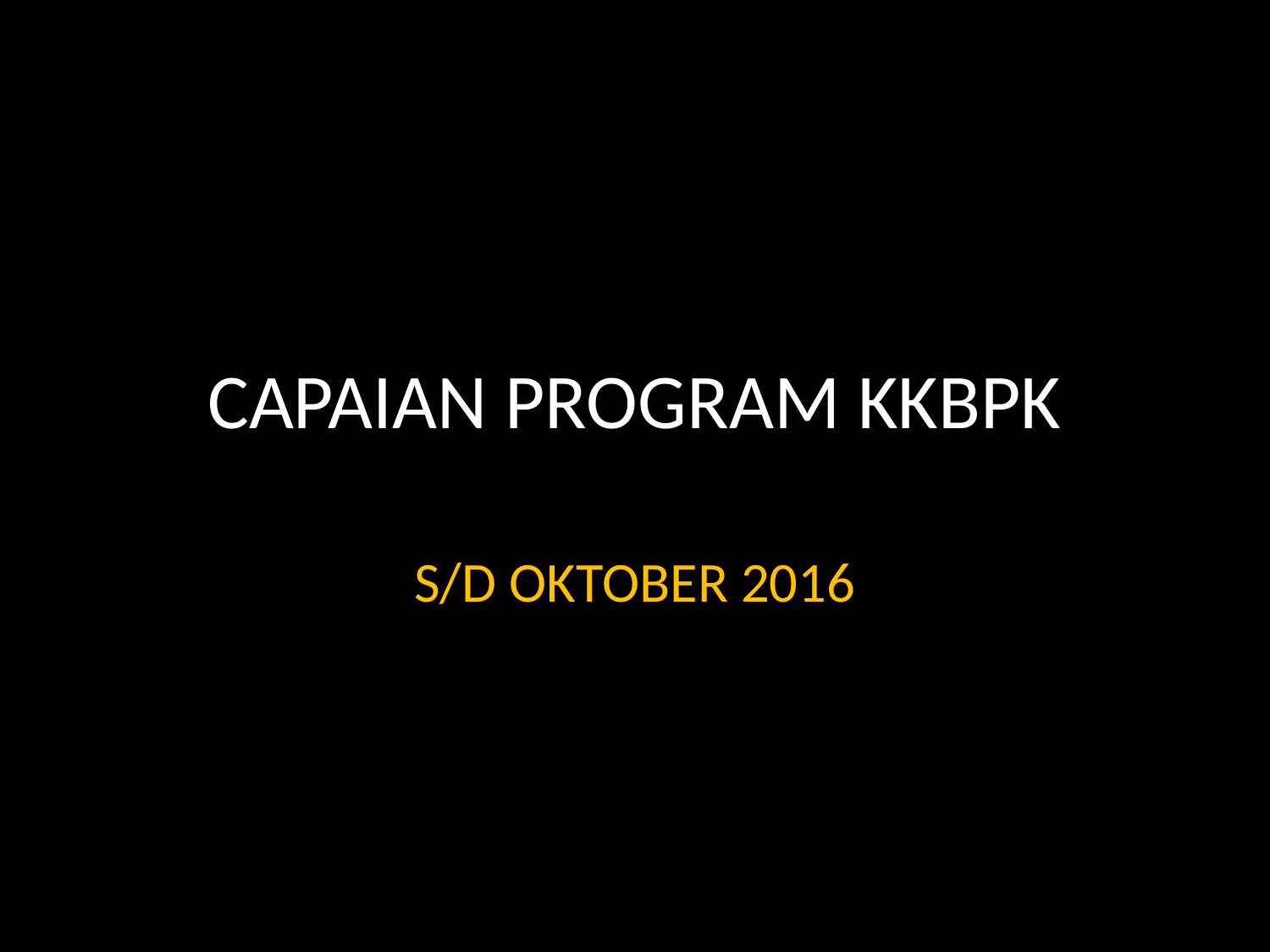

# CAPAIAN PROGRAM KKBPK
S/D OKTOBER 2016